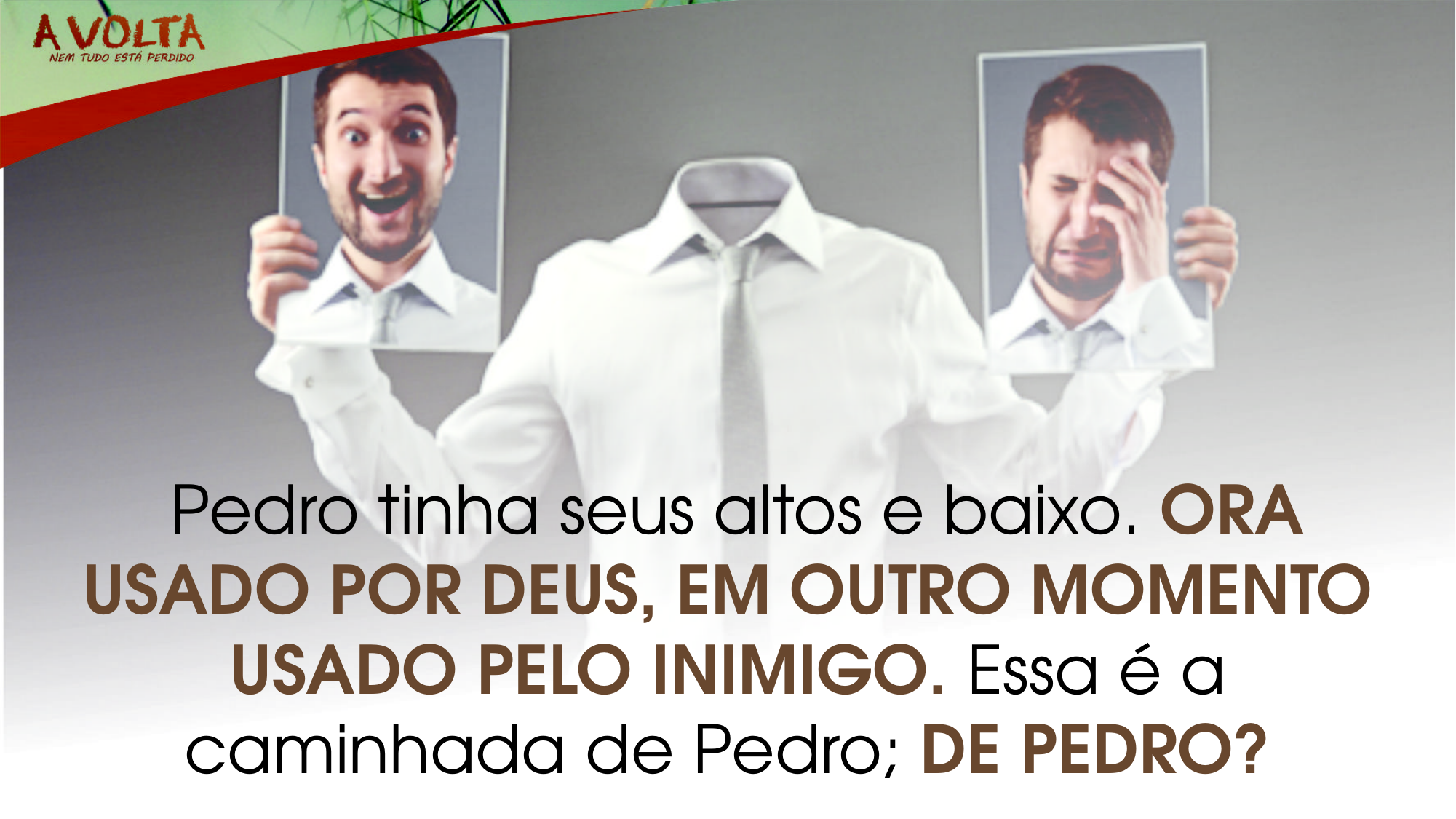

Pedro tinha seus altos e baixo. ORA USADO POR DEUS, EM OUTRO MOMENTO USADO PELO INIMIGO. Essa é a caminhada de Pedro; DE PEDRO?